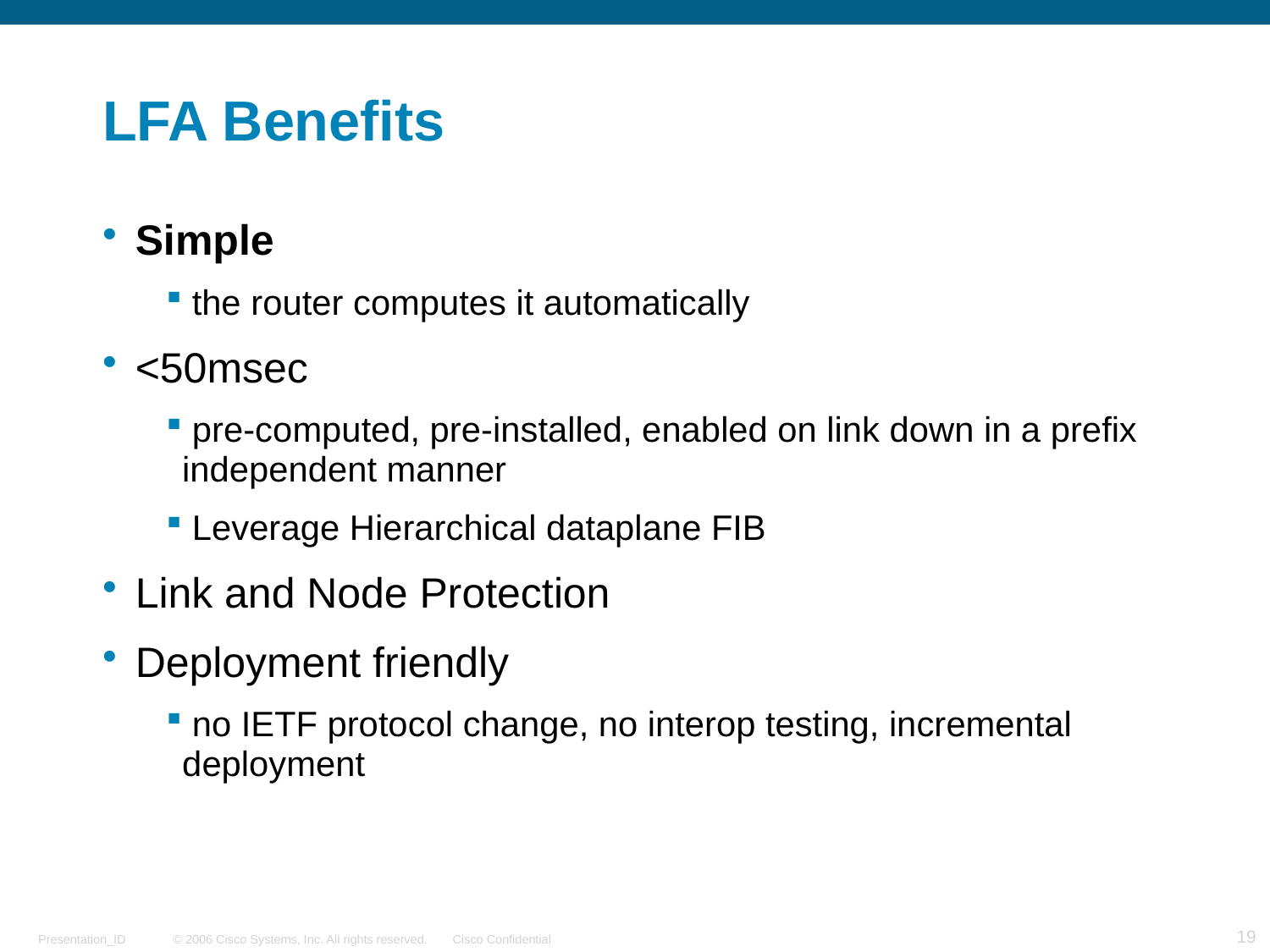

# LFA Benefits
Simple
 the router computes it automatically
<50msec
 pre-computed, pre-installed, enabled on link down in a prefix independent manner
 Leverage Hierarchical dataplane FIB
Link and Node Protection
Deployment friendly
 no IETF protocol change, no interop testing, incremental deployment